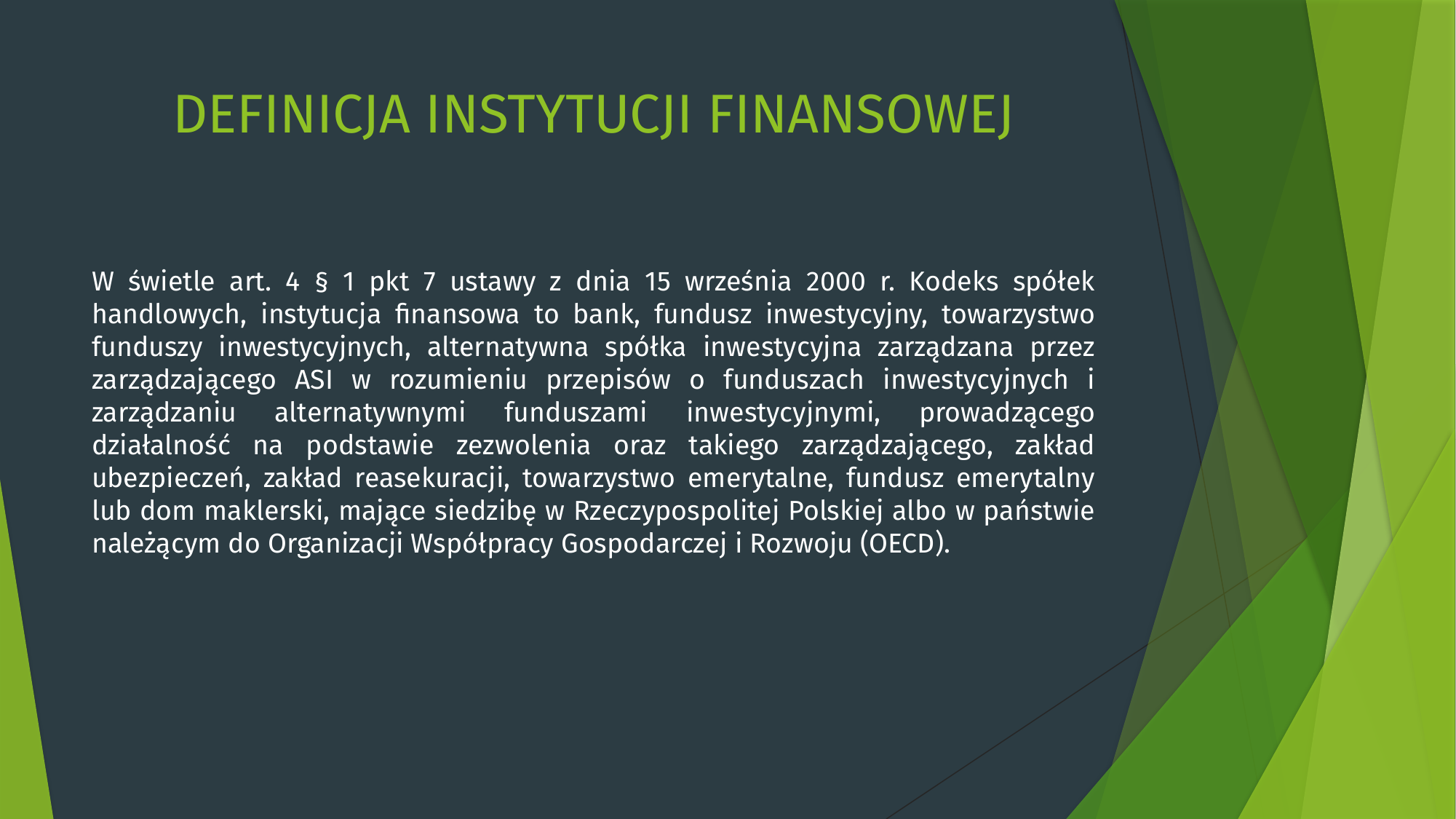

# DEFINICJA INSTYTUCJI FINANSOWEJ
W świetle art. 4 § 1 pkt 7 ustawy z dnia 15 września 2000 r. Kodeks spółek handlowych, instytucja finansowa to bank, fundusz inwestycyjny, towarzystwo funduszy inwestycyjnych, alternatywna spółka inwestycyjna zarządzana przez zarządzającego ASI w rozumieniu przepisów o funduszach inwestycyjnych i zarządzaniu alternatywnymi funduszami inwestycyjnymi, prowadzącego działalność na podstawie zezwolenia oraz takiego zarządzającego, zakład ubezpieczeń, zakład reasekuracji, towarzystwo emerytalne, fundusz emerytalny lub dom maklerski, mające siedzibę w Rzeczypospolitej Polskiej albo w państwie należącym do Organizacji Współpracy Gospodarczej i Rozwoju (OECD).